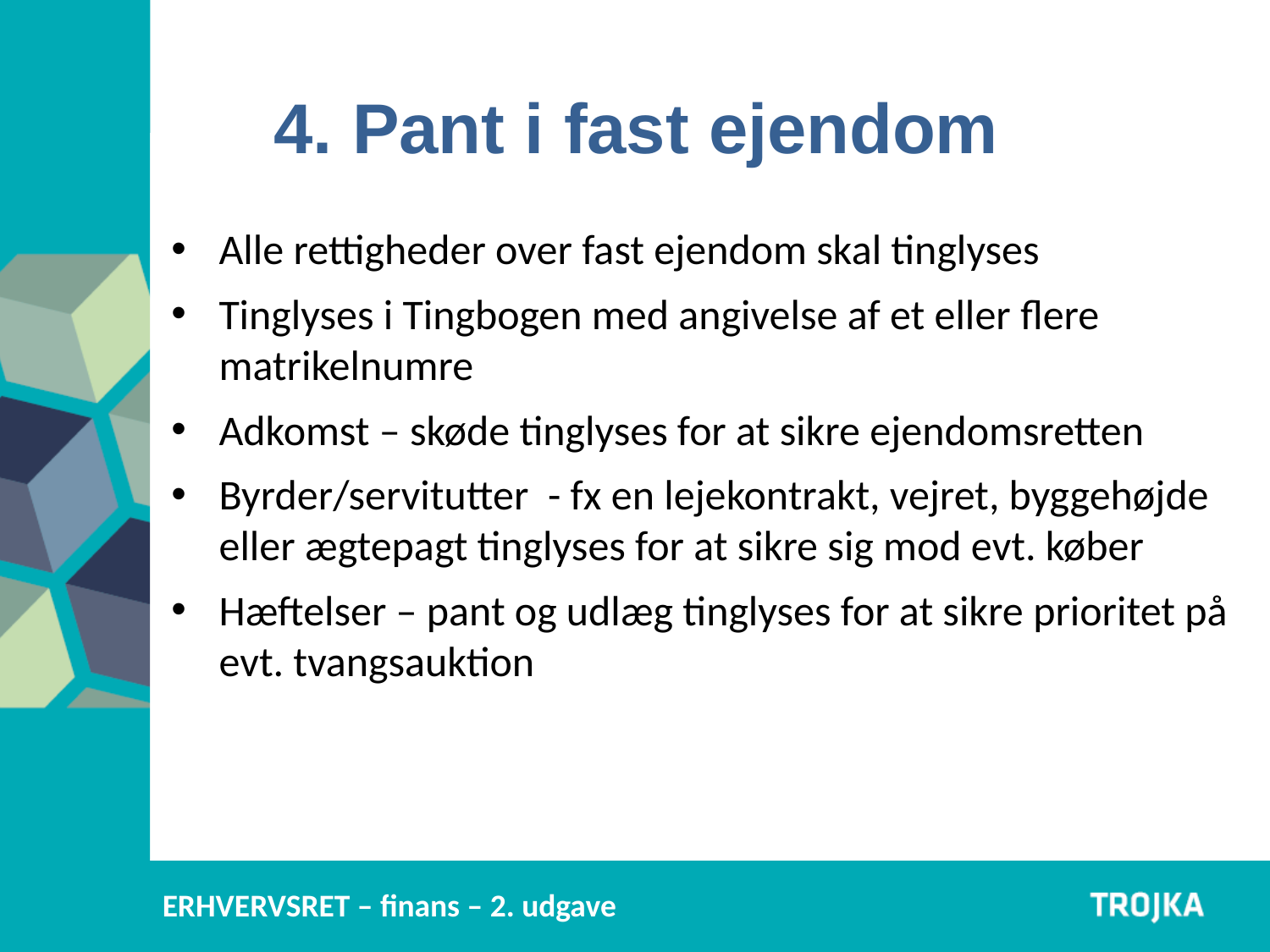

4. Pant i fast ejendom
Alle rettigheder over fast ejendom skal tinglyses
Tinglyses i Tingbogen med angivelse af et eller flere matrikelnumre
Adkomst – skøde tinglyses for at sikre ejendomsretten
Byrder/servitutter  - fx en lejekontrakt, vejret, byggehøjde eller ægtepagt tinglyses for at sikre sig mod evt. køber
Hæftelser – pant og udlæg tinglyses for at sikre prioritet på evt. tvangsauktion